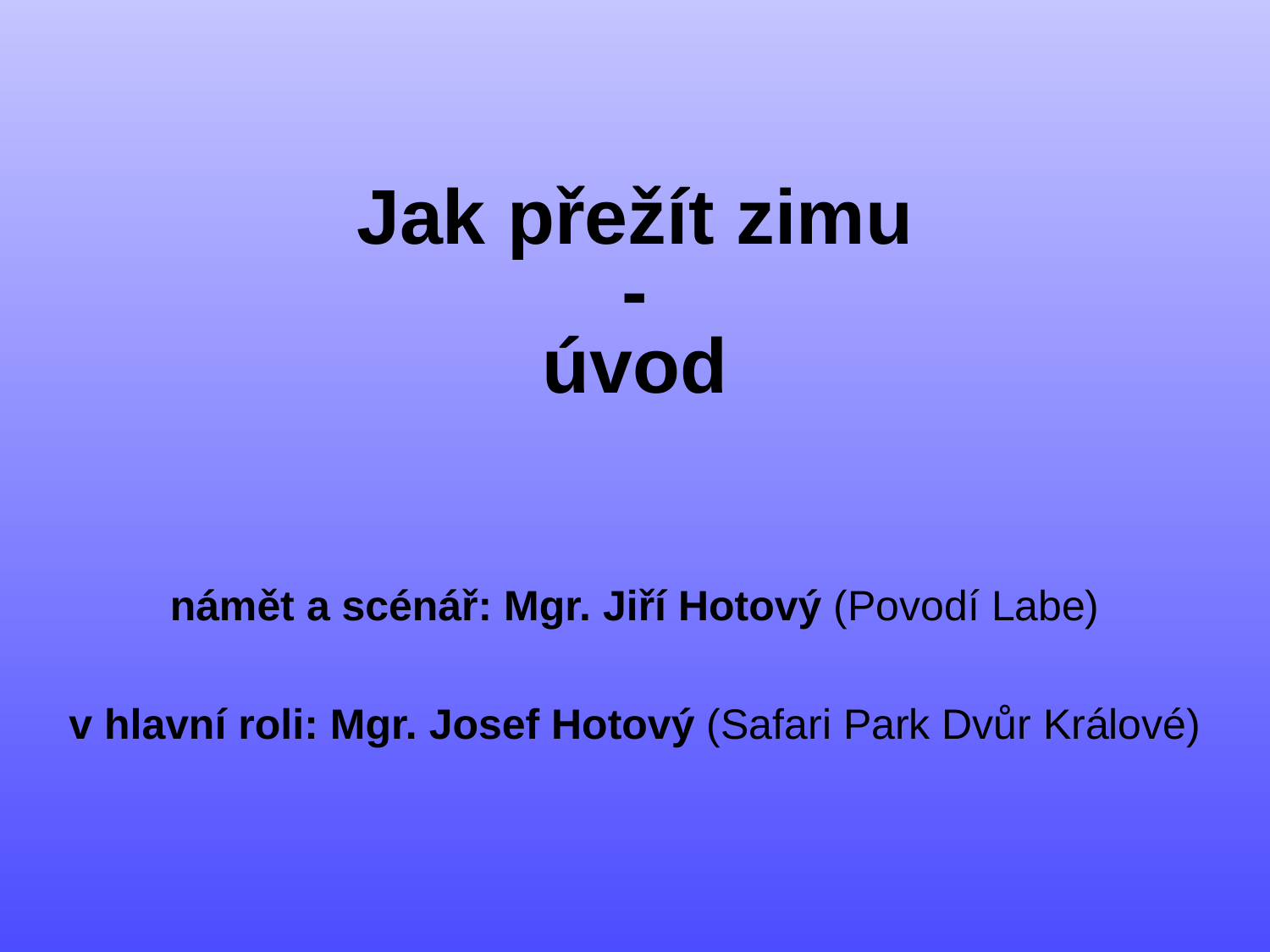

# Jak přežít zimu - úvod
námět a scénář: Mgr. Jiří Hotový (Povodí Labe)

v hlavní roli: Mgr. Josef Hotový (Safari Park Dvůr Králové)